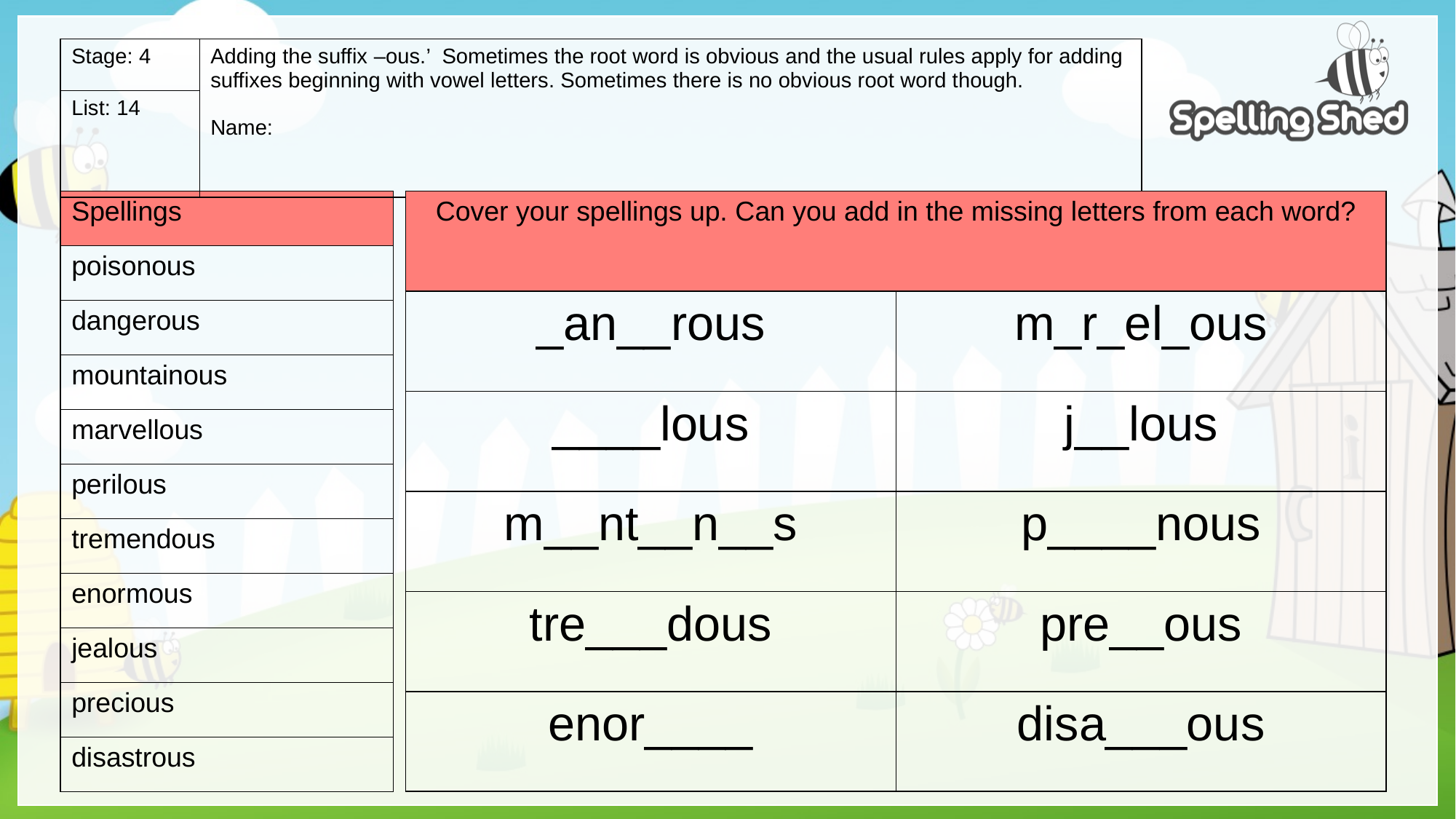

| Stage: 4 | Adding the suffix –ous.’ Sometimes the root word is obvious and the usual rules apply for adding suffixes beginning with vowel letters. Sometimes there is no obvious root word though. Name: |
| --- | --- |
| List: 14 |  |
| Spellings |
| --- |
| poisonous |
| dangerous |
| mountainous |
| marvellous |
| perilous |
| tremendous |
| enormous |
| jealous |
| precious |
| disastrous |
| Cover your spellings up. Can you add in the missing letters from each word? |  |
| --- | --- |
| \_an\_\_rous | m\_r\_el\_ous |
| \_\_\_\_lous | j\_\_lous |
| m\_\_nt\_\_n\_\_s | p\_\_\_\_nous |
| tre\_\_\_dous | pre\_\_ous |
| enor\_\_\_\_ | disa\_\_\_ous |